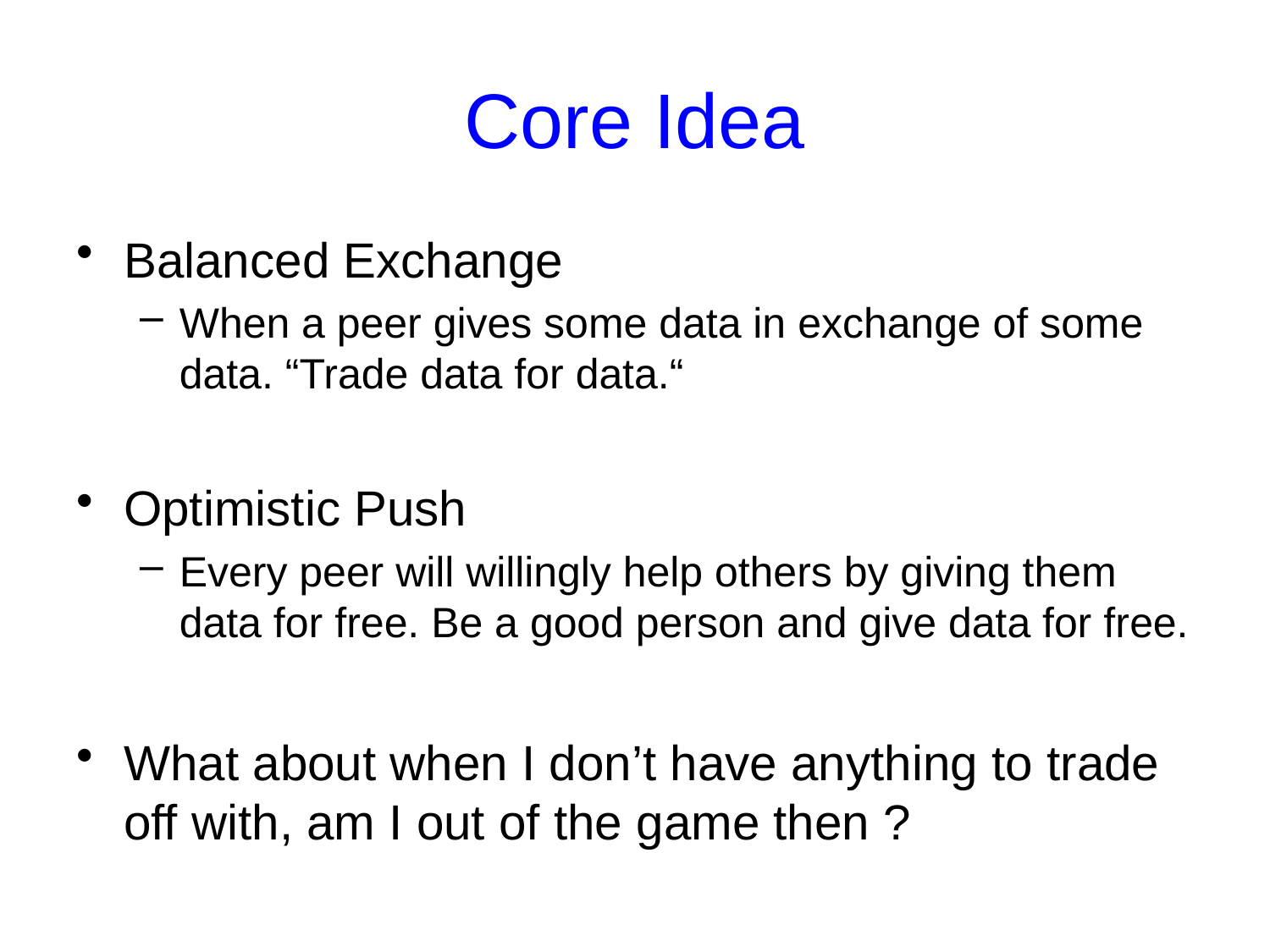

# Core Idea
Balanced Exchange
When a peer gives some data in exchange of some data. “Trade data for data.“

Optimistic Push
Every peer will willingly help others by giving them data for free. Be a good person and give data for free.

What about when I don’t have anything to trade off with, am I out of the game then ?